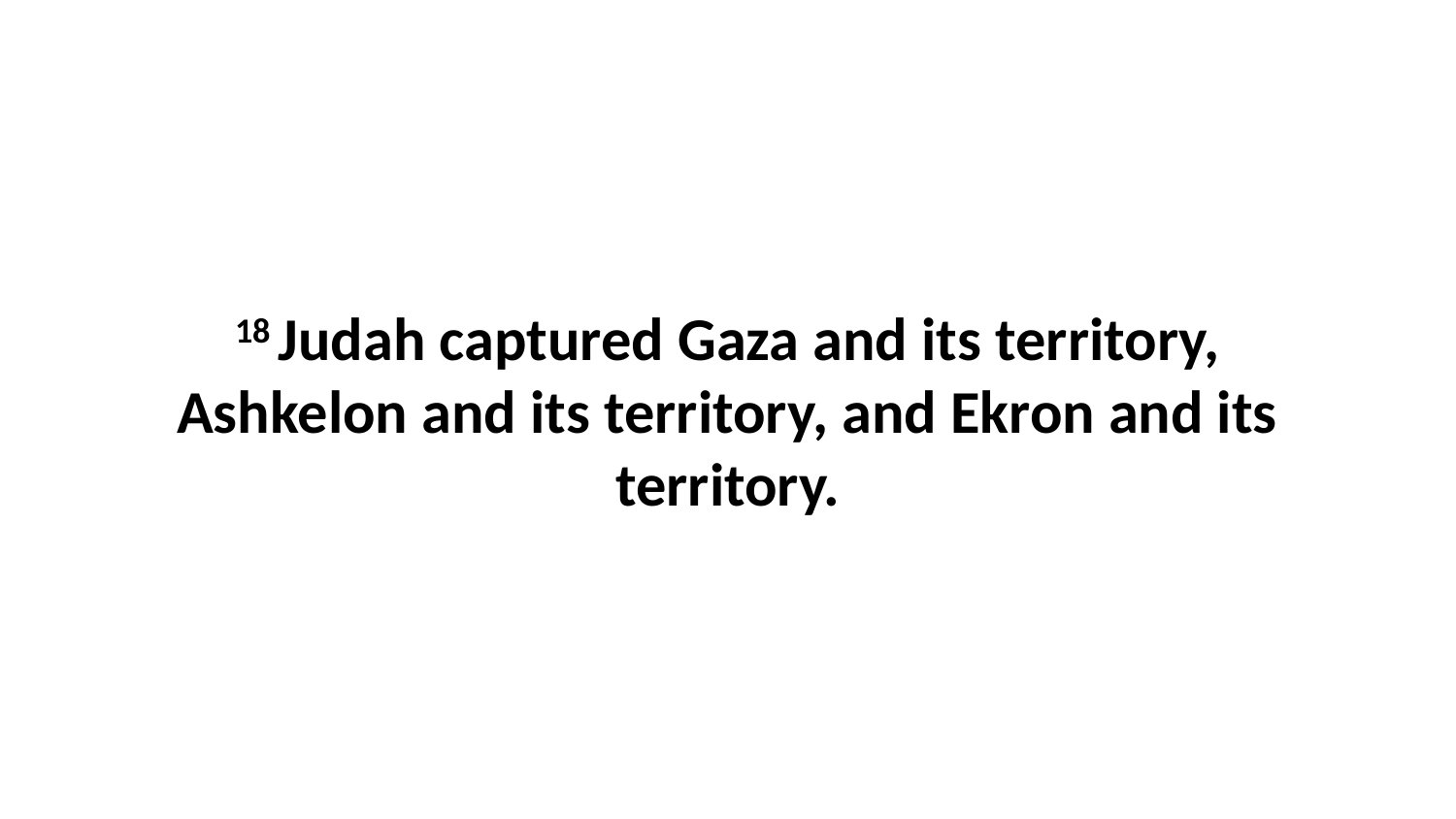

18 Judah captured Gaza and its territory, Ashkelon and its territory, and Ekron and its territory.